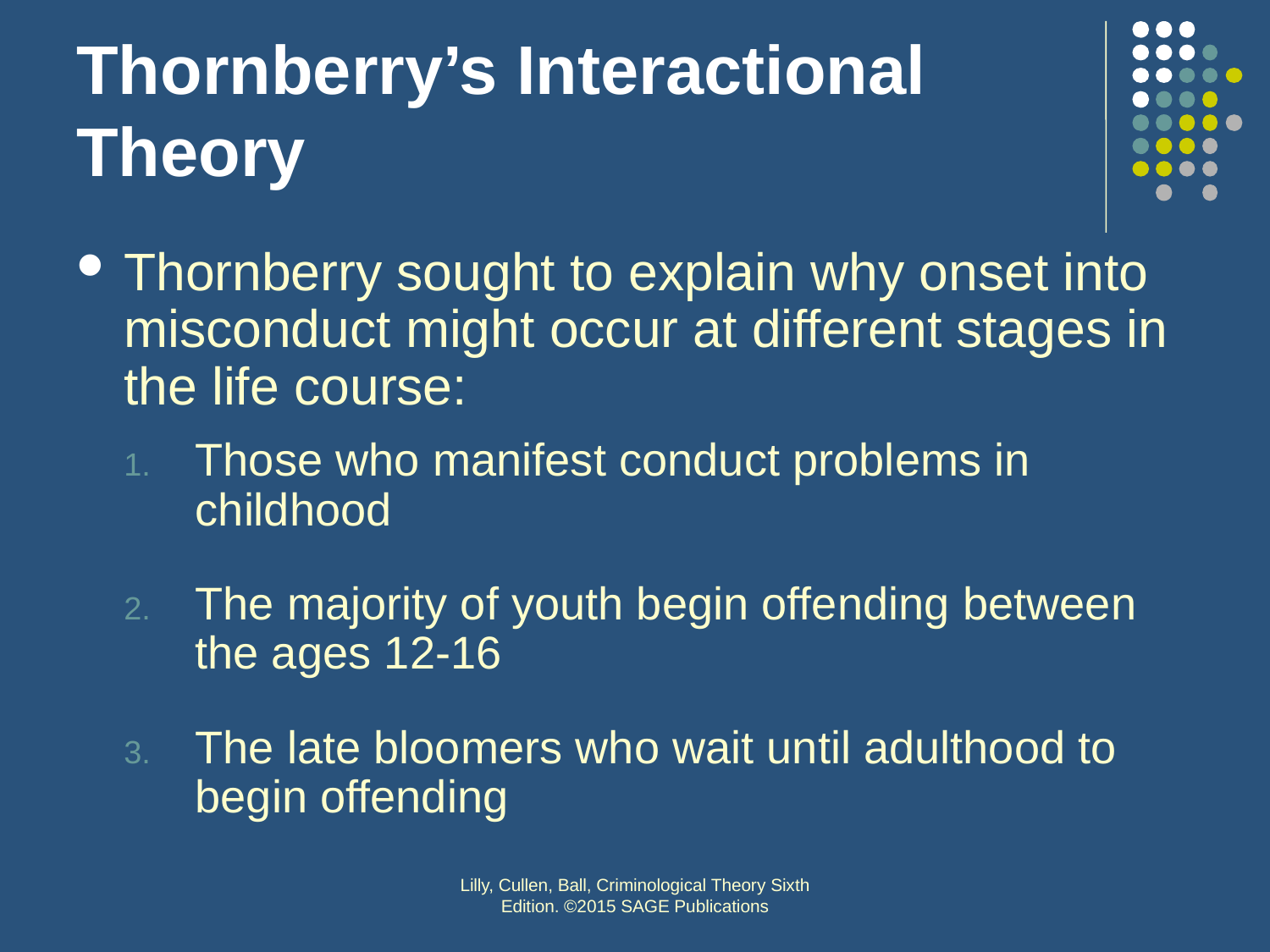

# Thornberry’s Interactional Theory
Thornberry sought to explain why onset into misconduct might occur at different stages in the life course:

Those who manifest conduct problems in childhood

The majority of youth begin offending between the ages 12-16

The late bloomers who wait until adulthood to begin offending
Lilly, Cullen, Ball, Criminological Theory Sixth Edition. ©2015 SAGE Publications